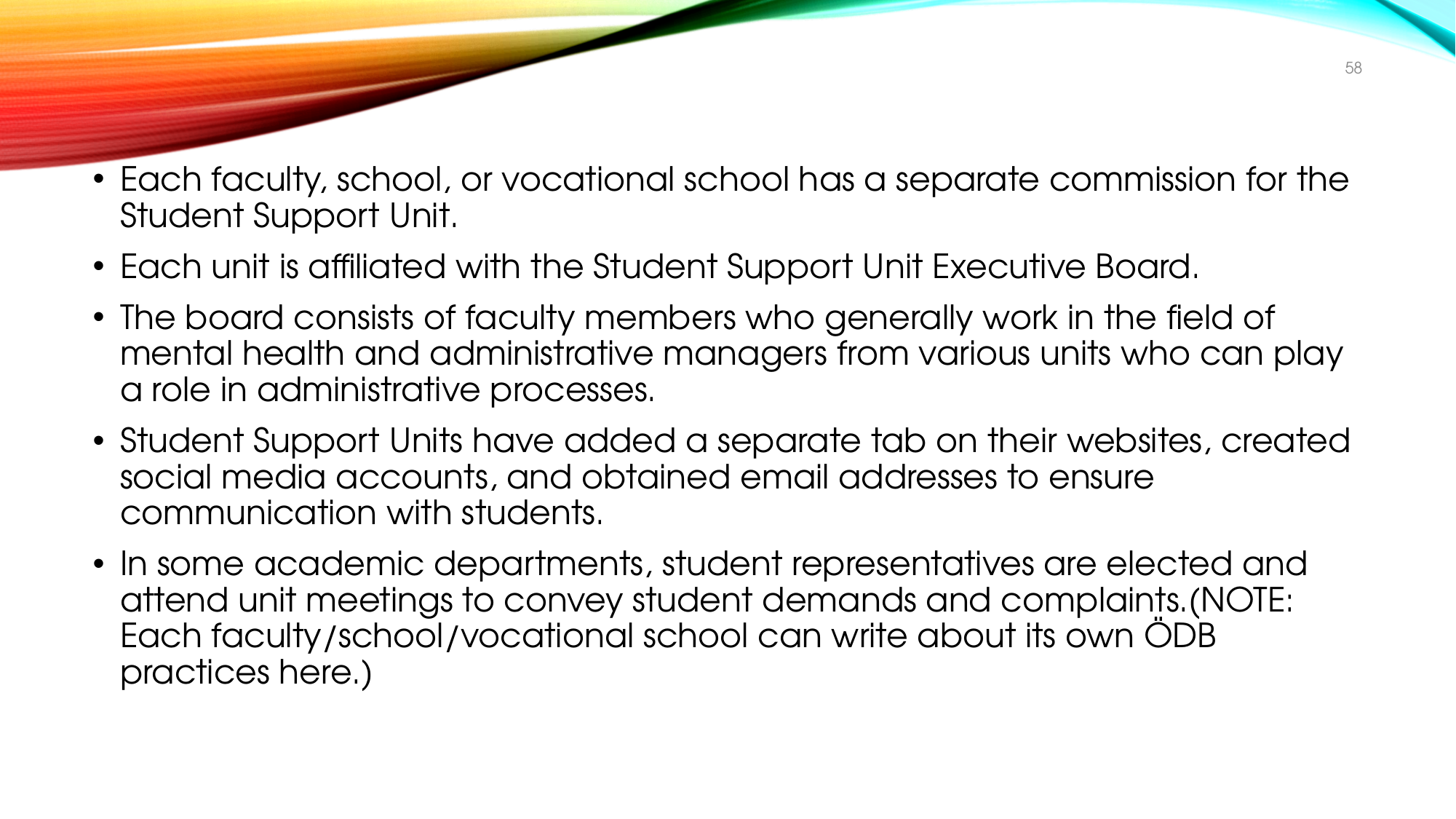

58

Each faculty, school, or vocational school has a separate commission for the Student Support Unit.
Each unit is affiliated with the Student Support Unit Executive Board.
The board consists of faculty members who generally work in the field of mental health and administrative managers from various units who can play a role in administrative processes.
Student Support Units have added a separate tab on their websites, created social media accounts, and obtained email addresses to ensure communication with students.
In some academic departments, student representatives are elected and attend unit meetings to convey student demands and complaints.(NOTE: Each faculty/school/vocational school can write about its own ÖDB practices here.)